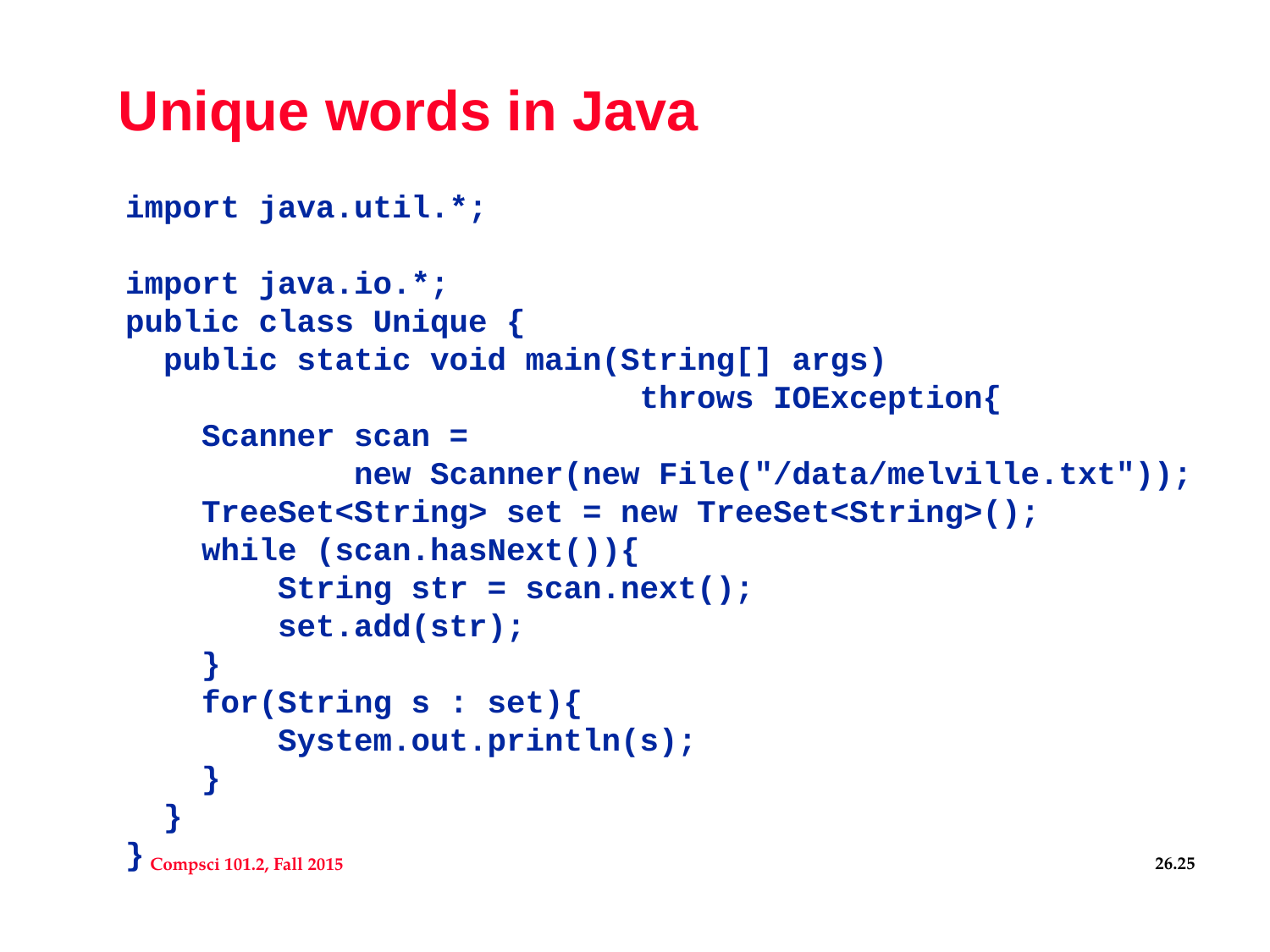

# Unique words in Java
import java.util.*;
import java.io.*;
public class Unique {
  public static void main(String[] args)
                           throws IOException{
    Scanner scan =
            new Scanner(new File("/data/melville.txt"));
    TreeSet<String> set = new TreeSet<String>();
    while (scan.hasNext()){
        String str = scan.next();
        set.add(str);
    }
    for(String s : set){
        System.out.println(s);
    }
  }
}